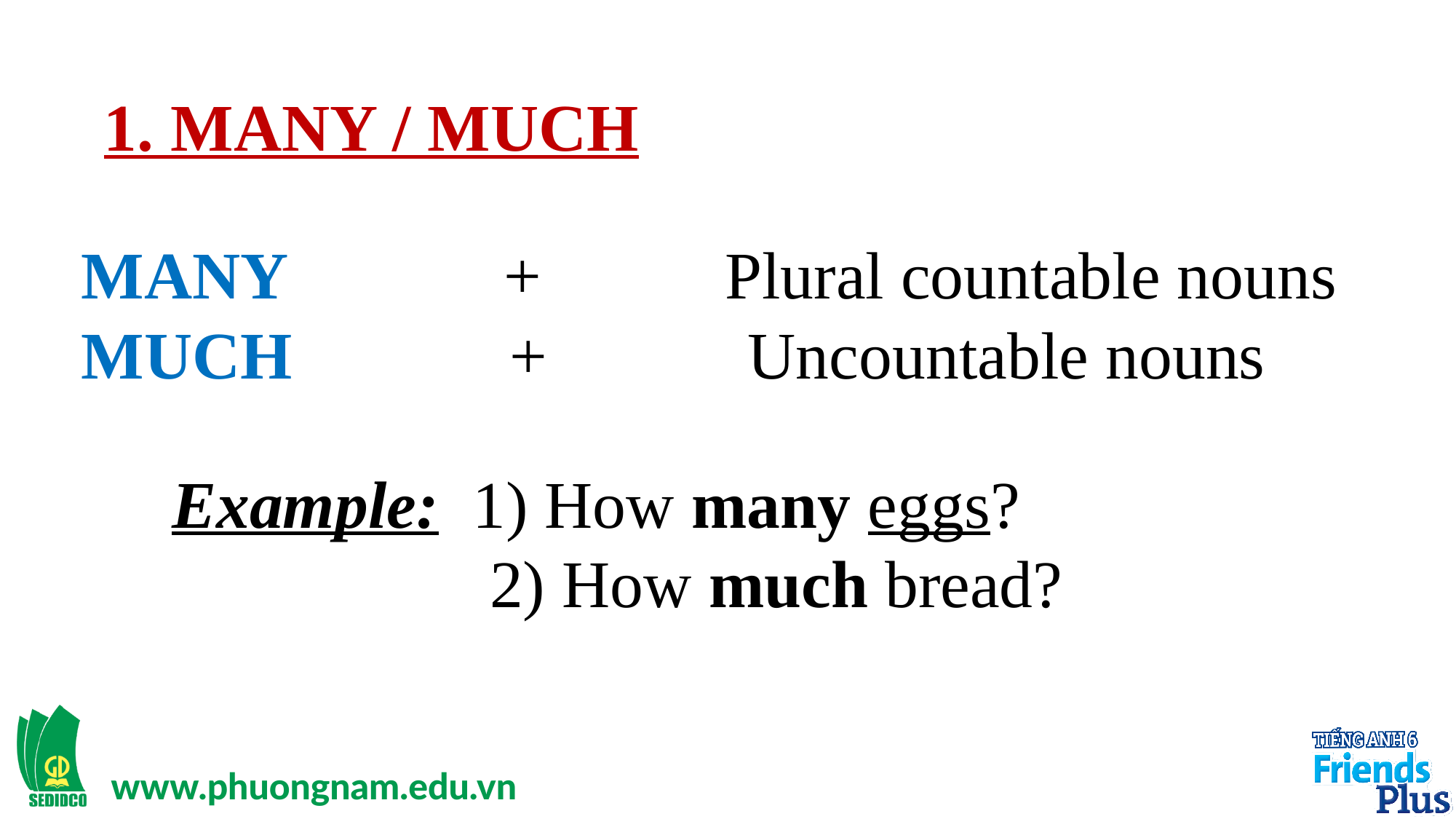

1. MANY / MUCH
MANY             +           Plural countable nouns
MUCH             +            Uncountable nouns
Example:  1) How many eggs?
                   2) How much bread?